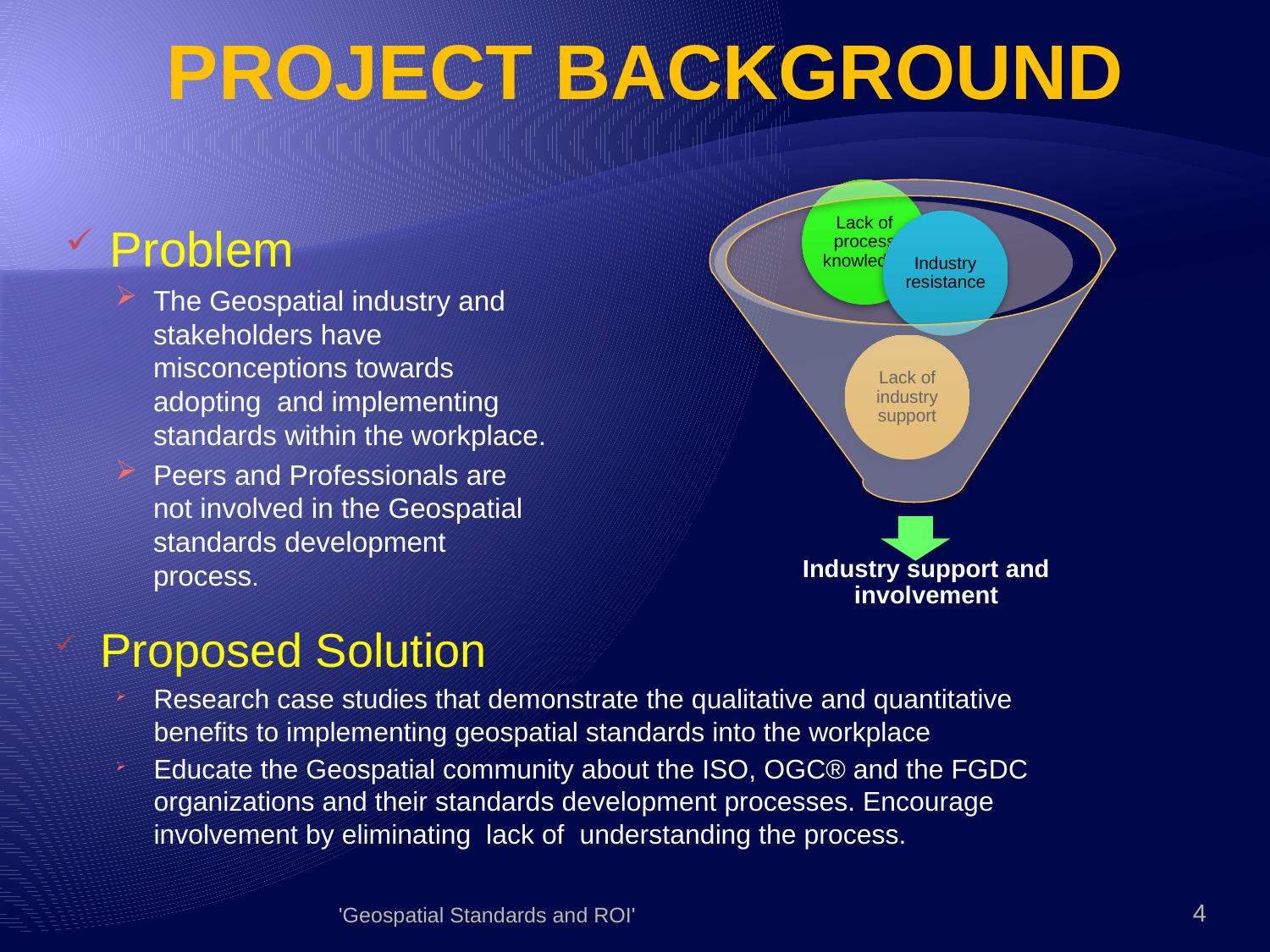

# Project Background
Industry support and involvement
Lack of industry support
Lack of process knowledge
Industry resistance
Problem
The Geospatial industry and stakeholders have misconceptions towards adopting  and implementing standards within the workplace.
Peers and Professionals are not involved in the Geospatial standards development process.

Proposed Solution
Research case studies that demonstrate the qualitative and quantitative benefits to implementing geospatial standards into the workplace
Educate the Geospatial community about the ISO, OGC® and the FGDC organizations and their standards development processes. Encourage involvement by eliminating  lack of  understanding the process.

'Geospatial Standards and ROI'
4